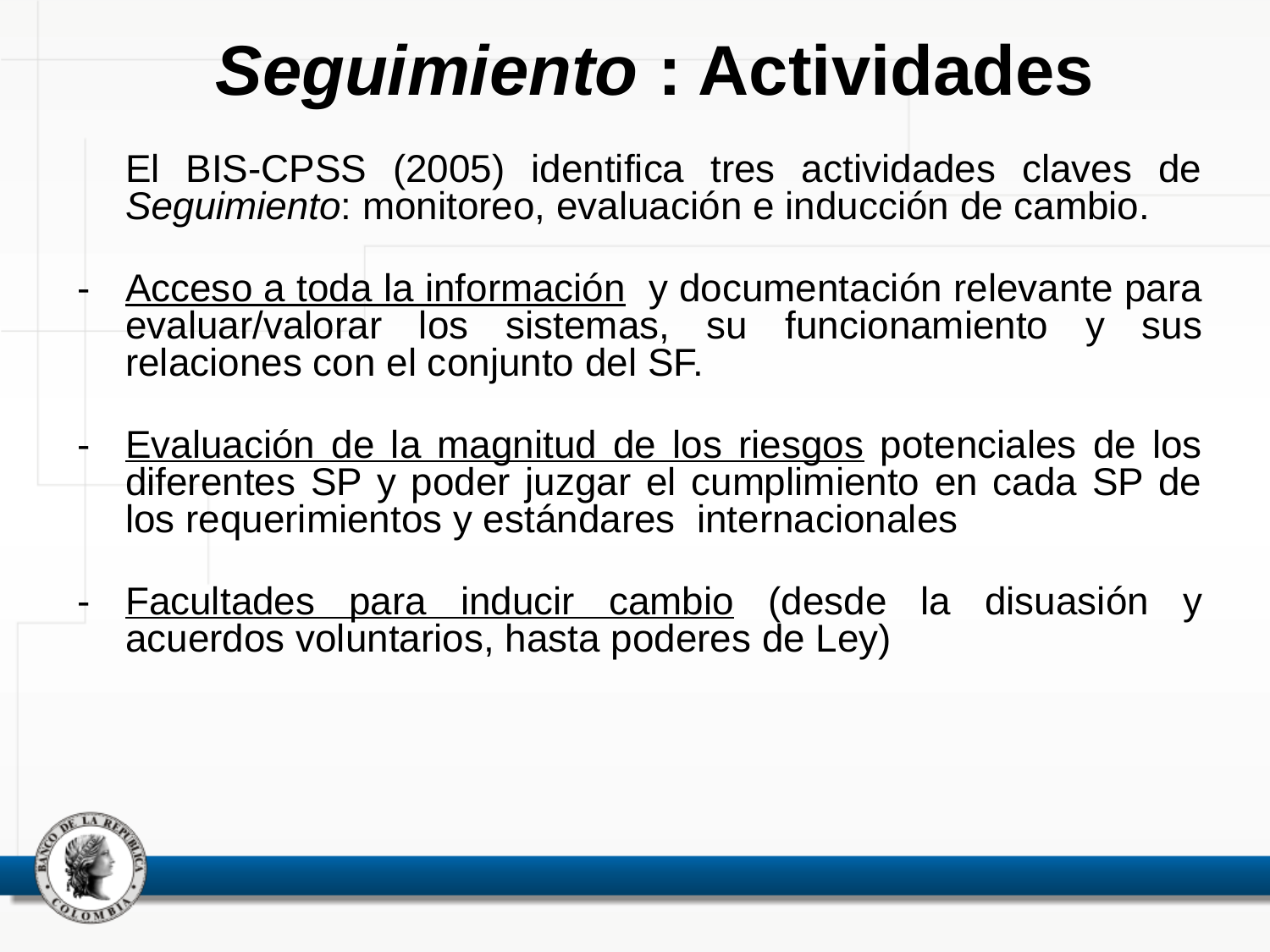

Seguimiento : Actividades
	El BIS-CPSS (2005) identifica tres actividades claves de Seguimiento: monitoreo, evaluación e inducción de cambio.

-	Acceso a toda la información  y documentación relevante para evaluar/valorar los sistemas, su funcionamiento y sus relaciones con el conjunto del SF.

-	Evaluación de la magnitud de los riesgos potenciales de los diferentes SP y poder juzgar el cumplimiento en cada SP de los requerimientos y estándares  internacionales

-	Facultades para inducir cambio (desde la disuasión y acuerdos voluntarios, hasta poderes de Ley)